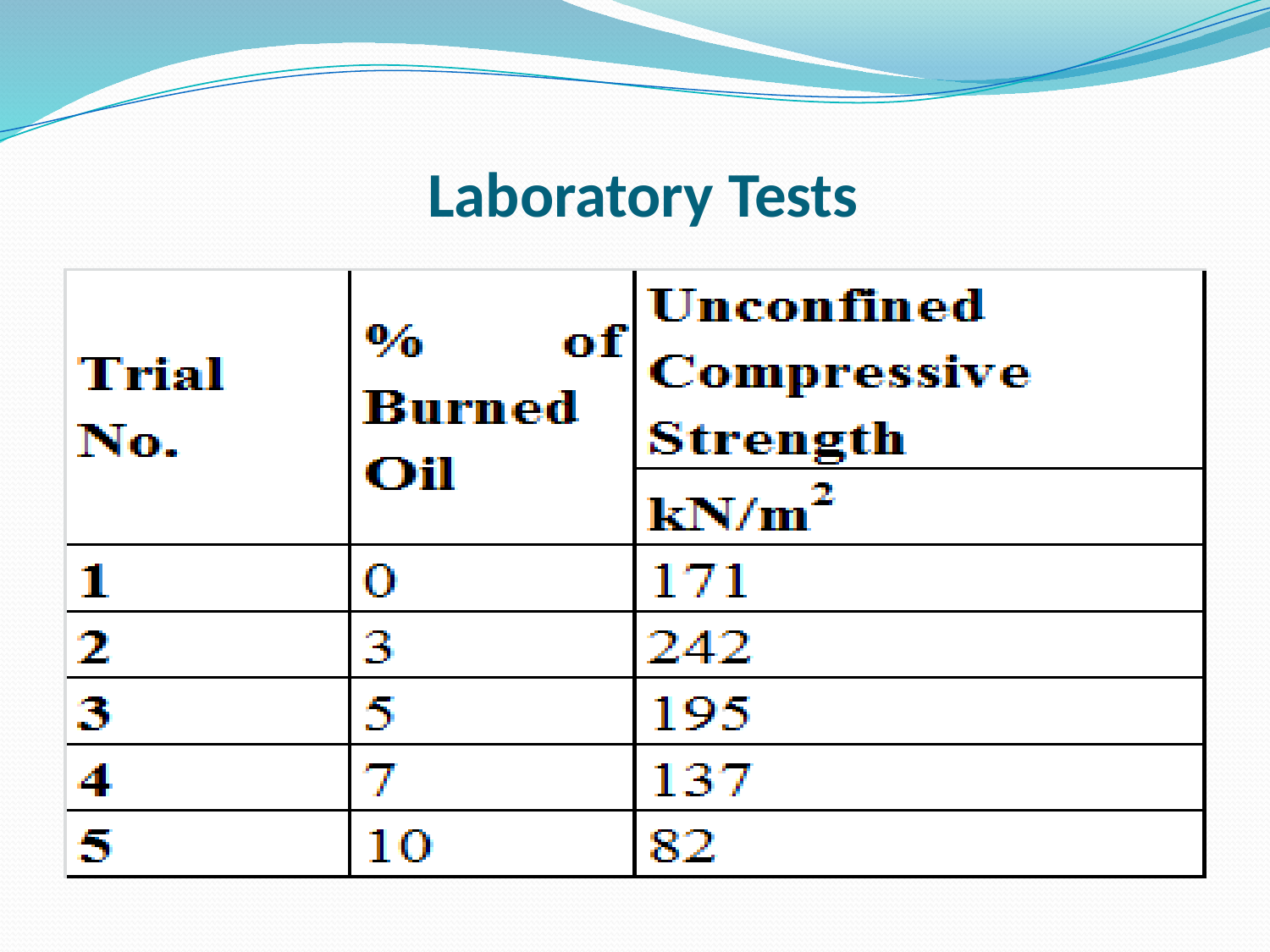

# Laboratory Tests

### Chart

| Category |
|---|